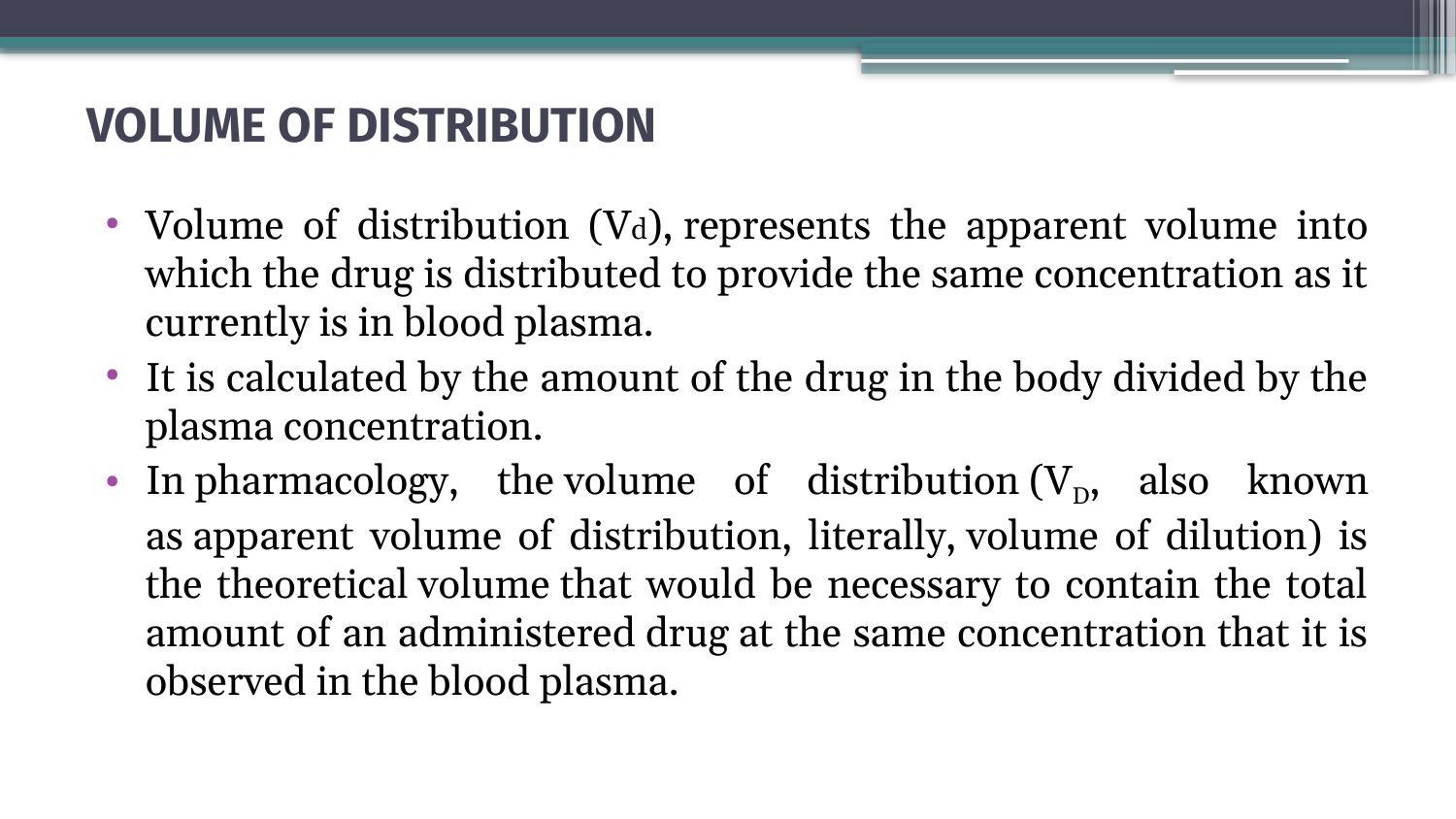

# VOLUME OF DISTRIBUTION
Volume of distribution (Vd), represents the apparent volume into which the drug is distributed to provide the same concentration as it currently is in blood plasma.
It is calculated by the amount of the drug in the body divided by the plasma concentration.
In pharmacology, the volume of distribution (VD, also known as apparent volume of distribution, literally, volume of dilution) is the theoretical volume that would be necessary to contain the total amount of an administered drug at the same concentration that it is observed in the blood plasma.